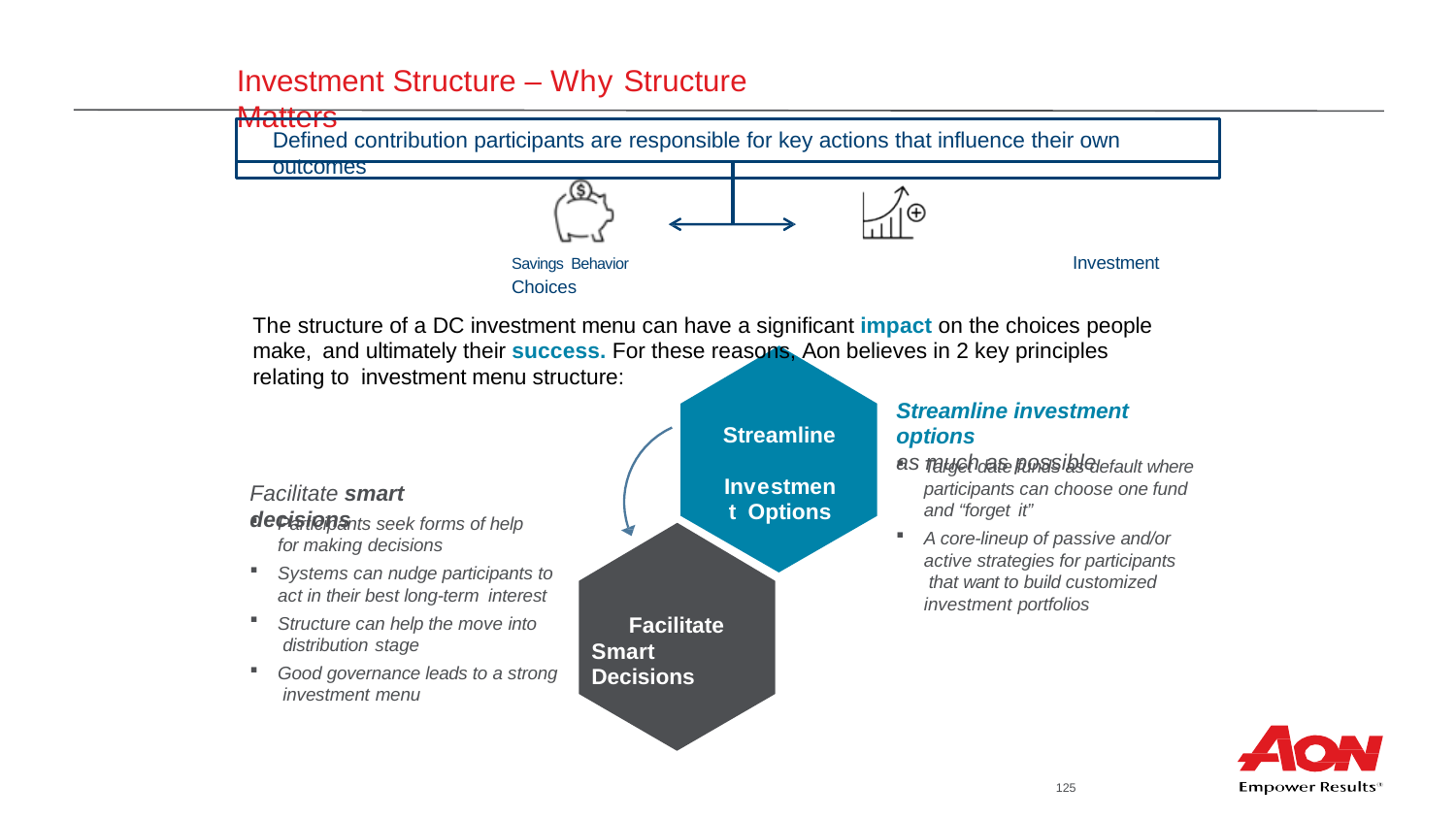

# Investment Structure – Why Structure Matters

Defined contribution participants are responsible for key actions that influence their own outcomes

Savings Behavior	Investment Choices
The structure of a DC investment menu can have a significant impact on the choices people make,  and ultimately their success. For these reasons, Aon believes in 2 key principles relating to  investment menu structure:

Streamline investment options
as much as possible
Streamline  Investment  Options

Target date funds as default where  participants can choose one fund  and “forget it”
A core-lineup of passive and/or  active strategies for participants  that want to build customized  investment portfolios
Facilitate smart decisions
Participants seek forms of help
for making decisions
Systems can nudge participants to
act in their best long-term interest
Structure can help the move into  distribution stage
Good governance leads to a strong  investment menu

Facilitate  Smart Decisions
125